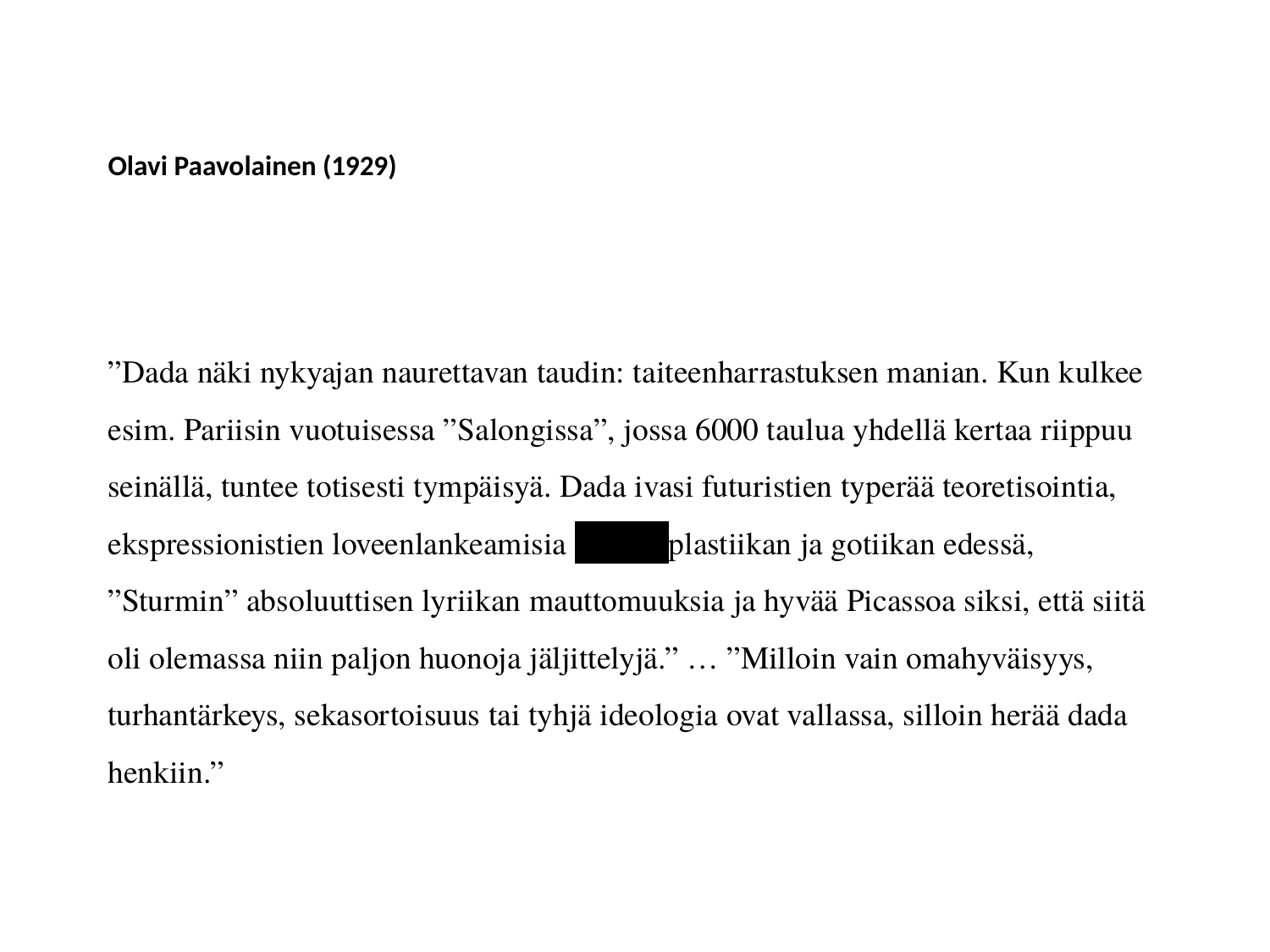

# Olavi Paavolainen (1929)
”Dada näki nykyajan naurettavan taudin: taiteenharrastuksen manian. Kun kulkee esim. Pariisin vuotuisessa ”Salongissa”, jossa 6000 taulua yhdellä kertaa riippuu seinällä, tuntee totisesti tympäisyä. Dada ivasi futuristien typerää teoretisointia, ekspressionistien loveenlankeamisia neekeriplastiikan ja gotiikan edessä, ”Sturmin” absoluuttisen lyriikan mauttomuuksia ja hyvää Picassoa siksi, että siitä oli olemassa niin paljon huonoja jäljittelyjä.” … ”Milloin vain omahyväisyys, turhantärkeys, sekasortoisuus tai tyhjä ideologia ovat vallassa, silloin herää dada henkiin.”